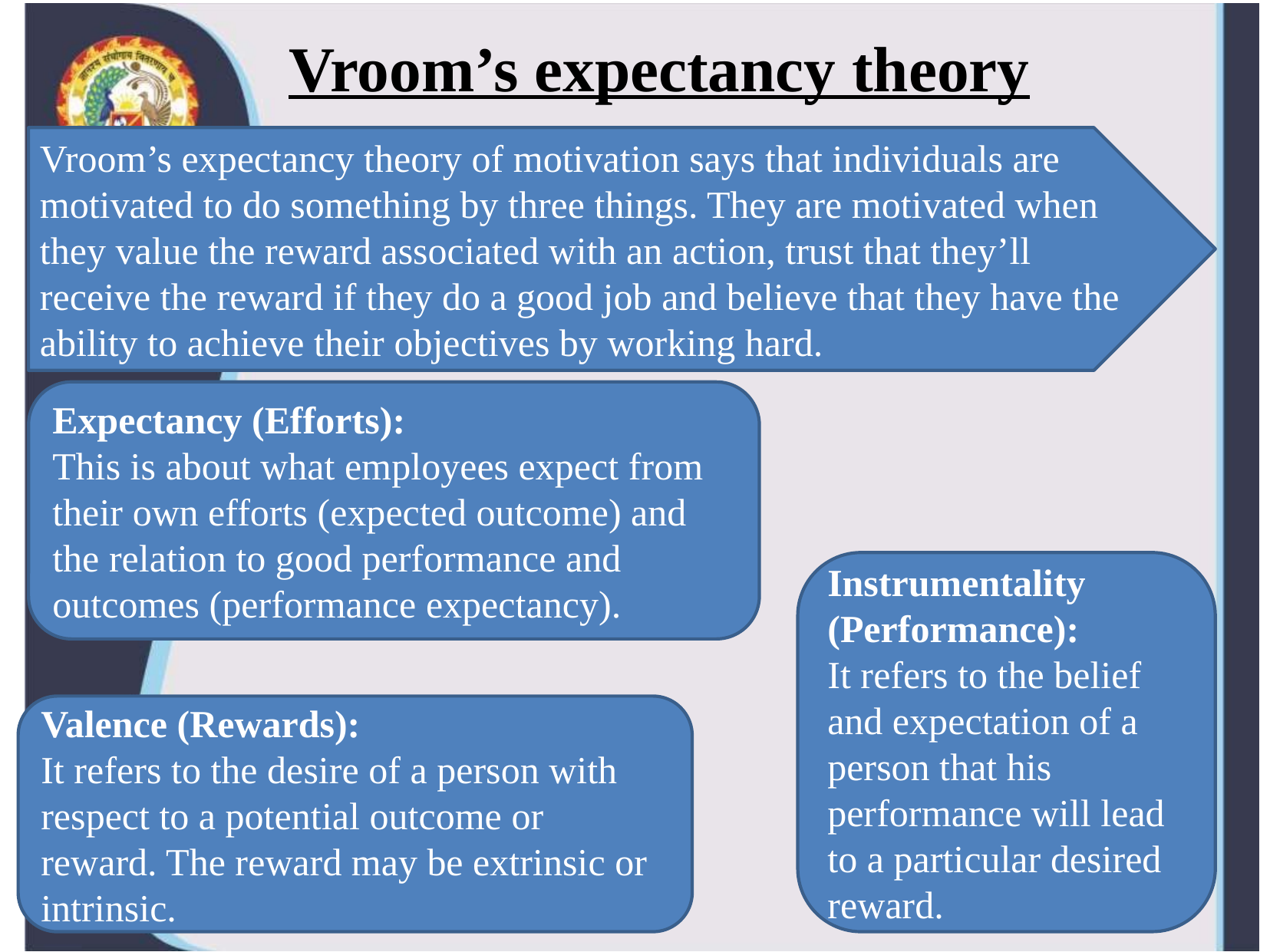

# Vroom’s expectancy theory
Vroom’s expectancy theory of motivation says that individuals are motivated to do something by three things. They are motivated when they value the reward associated with an action, trust that they’ll receive the reward if they do a good job and believe that they have the ability to achieve their objectives by working hard.
Expectancy (Efforts):
This is about what employees expect from their own efforts (expected outcome) and the relation to good performance and outcomes (performance expectancy).
Instrumentality (Performance):
It refers to the belief and expectation of a person that his performance will lead to a particular desired reward.
Valence (Rewards):
It refers to the desire of a person with respect to a potential outcome or reward. The reward may be extrinsic or intrinsic.